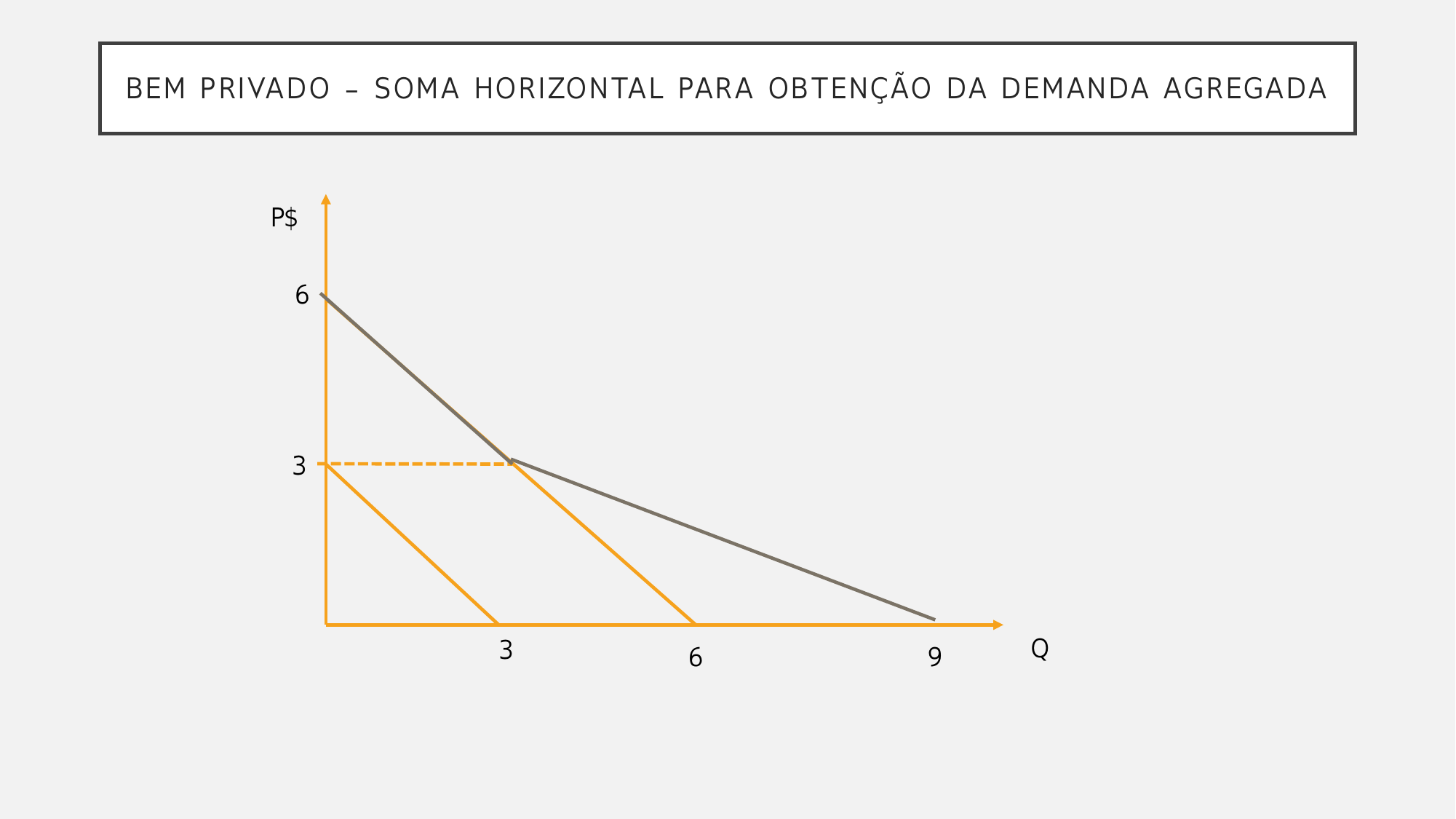

# Bem privado – soma horizontal para obtenção da Demanda Agregada
P$
6
3
Q
3
6
9